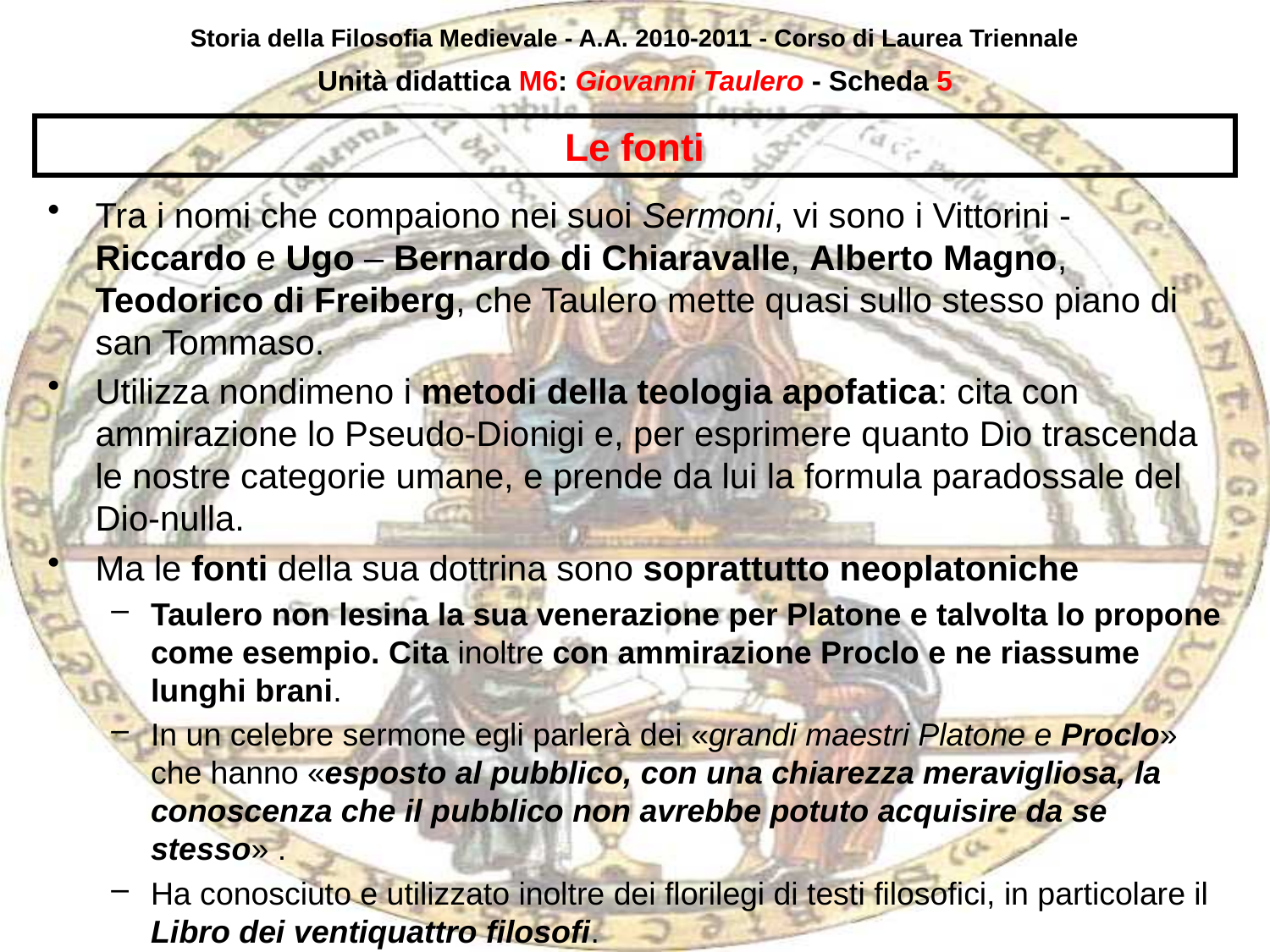

Storia della Filosofia Medievale - A.A. 2010-2011 - Corso di Laurea Triennale
Unità didattica M6: Giovanni Taulero - Scheda 5
# Le fonti
Tra i nomi che compaiono nei suoi Sermoni, vi sono i Vittorini - Riccardo e Ugo – Bernardo di Chiaravalle, Alberto Magno, Teodorico di Freiberg, che Taulero mette quasi sullo stesso piano di san Tommaso.
Utilizza nondimeno i metodi della teologia apofatica: cita con ammirazione lo Pseudo-Dionigi e, per esprimere quanto Dio trascenda le nostre categorie umane, e prende da lui la formula paradossale del Dio-nulla.
Ma le fonti della sua dottrina sono soprattutto neoplatoniche
Taulero non lesina la sua venerazione per Platone e talvolta lo propone come esempio. Cita inoltre con ammirazione Proclo e ne riassume lunghi brani.
In un celebre sermone egli parlerà dei «grandi maestri Platone e Proclo» che hanno «esposto al pubblico, con una chiarezza meravigliosa, la conoscenza che il pubblico non avrebbe potuto acquisire da se stesso» .
Ha conosciuto e utilizzato inoltre dei florilegi di testi filosofici, in particolare il Libro dei ventiquattro filosofi.